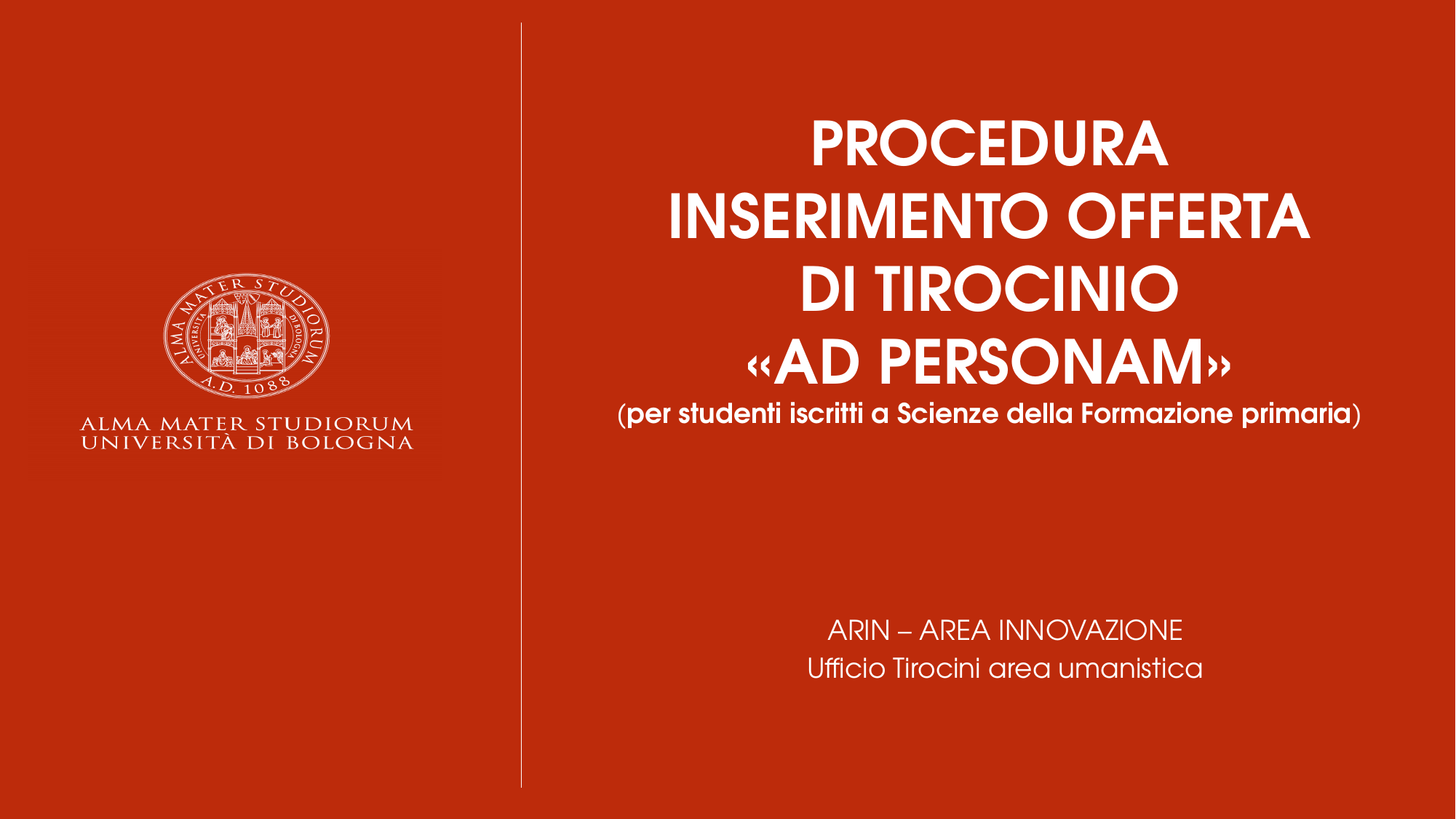

PROCEDURA
INSERIMENTO OFFERTA
DI TIROCINIO
«AD PERSONAM»
(per studenti iscritti a Scienze della Formazione primaria)

ARIN – AREA INNOVAZIONE
Ufficio Tirocini area umanistica